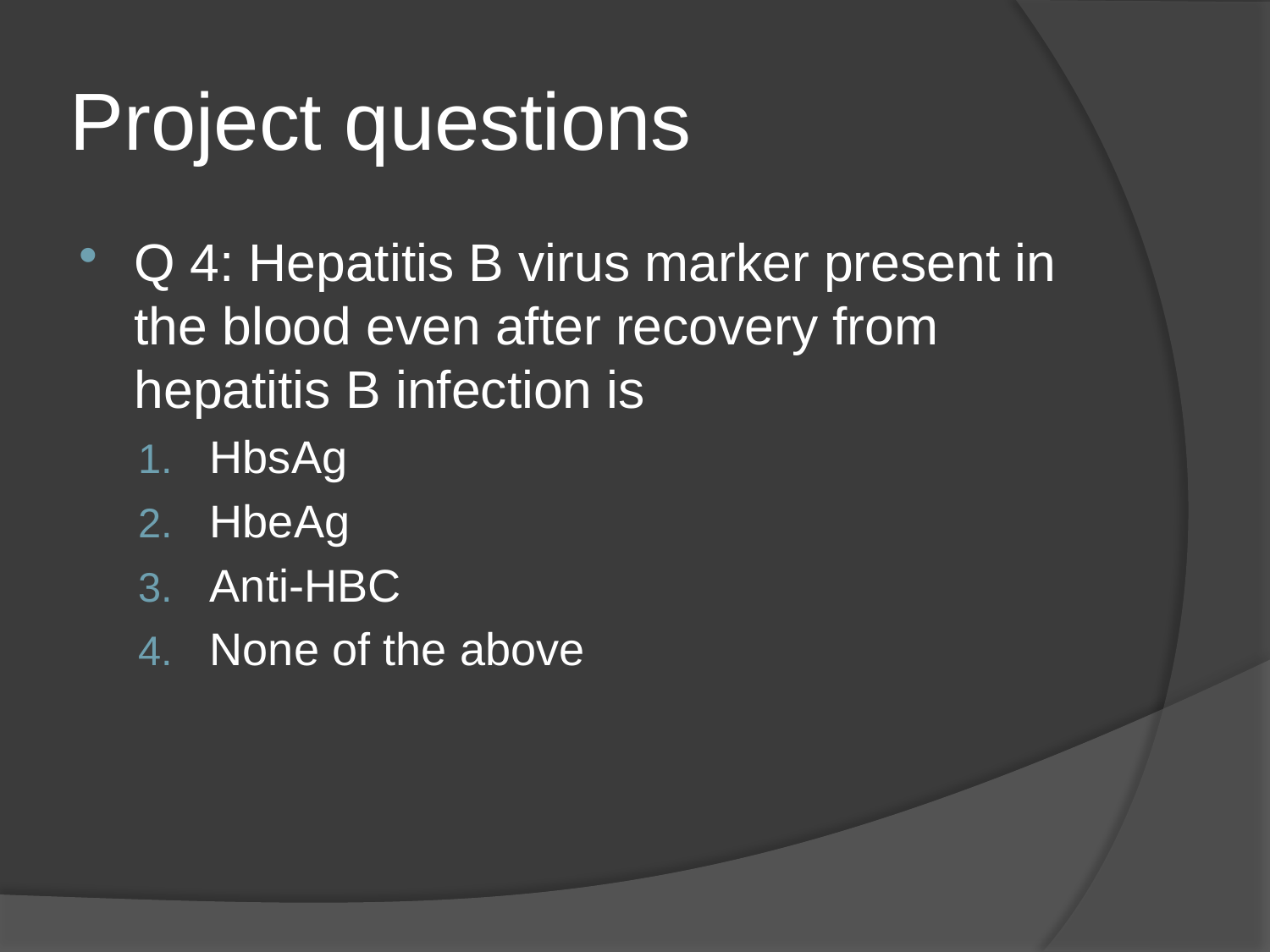

# Project questions
Q 4: Hepatitis B virus marker present in the blood even after recovery from hepatitis B infection is
HbsAg
HbeAg
Anti-HBC
None of the above